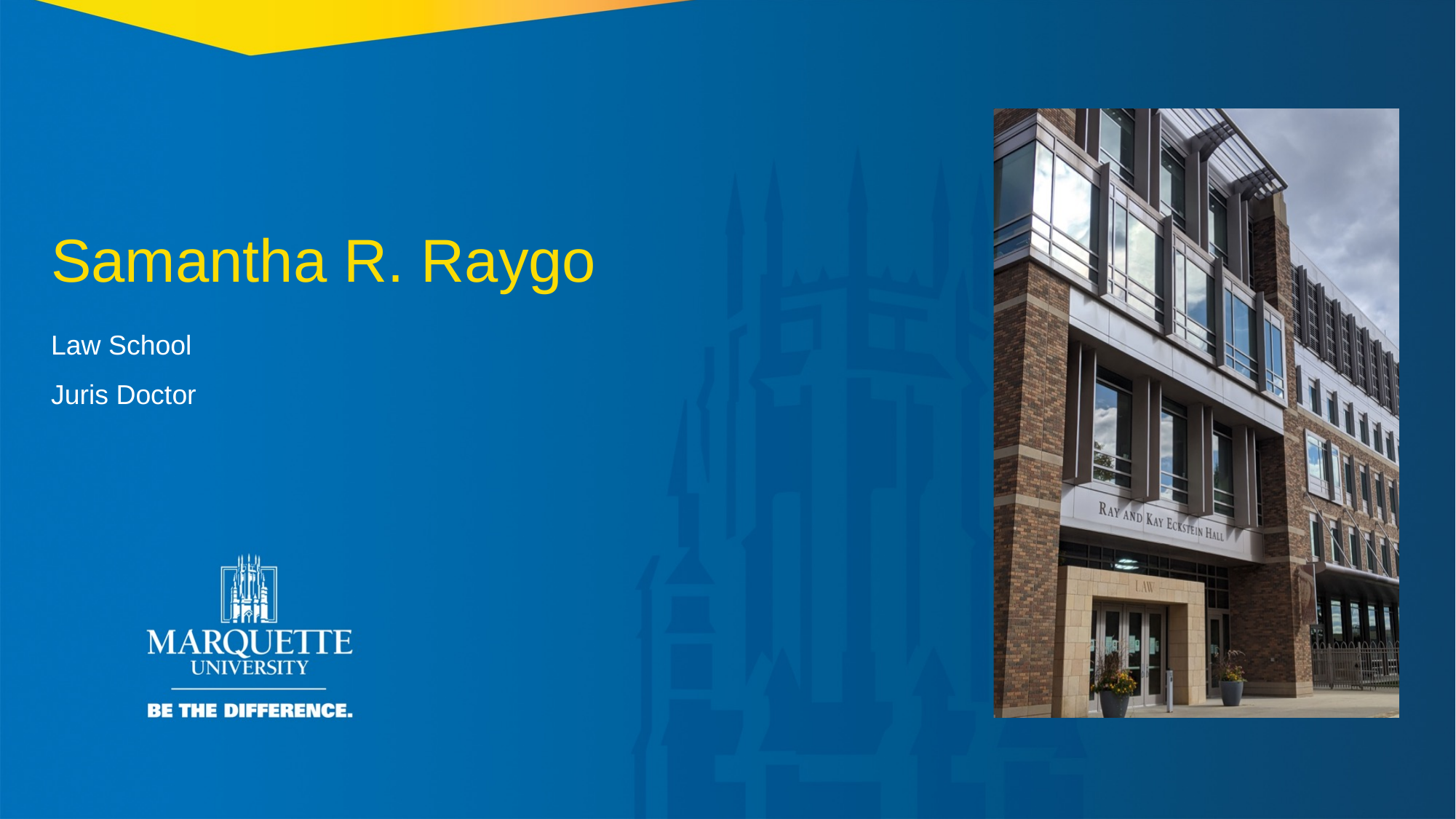

Samantha R. Raygo
Law School
Juris Doctor